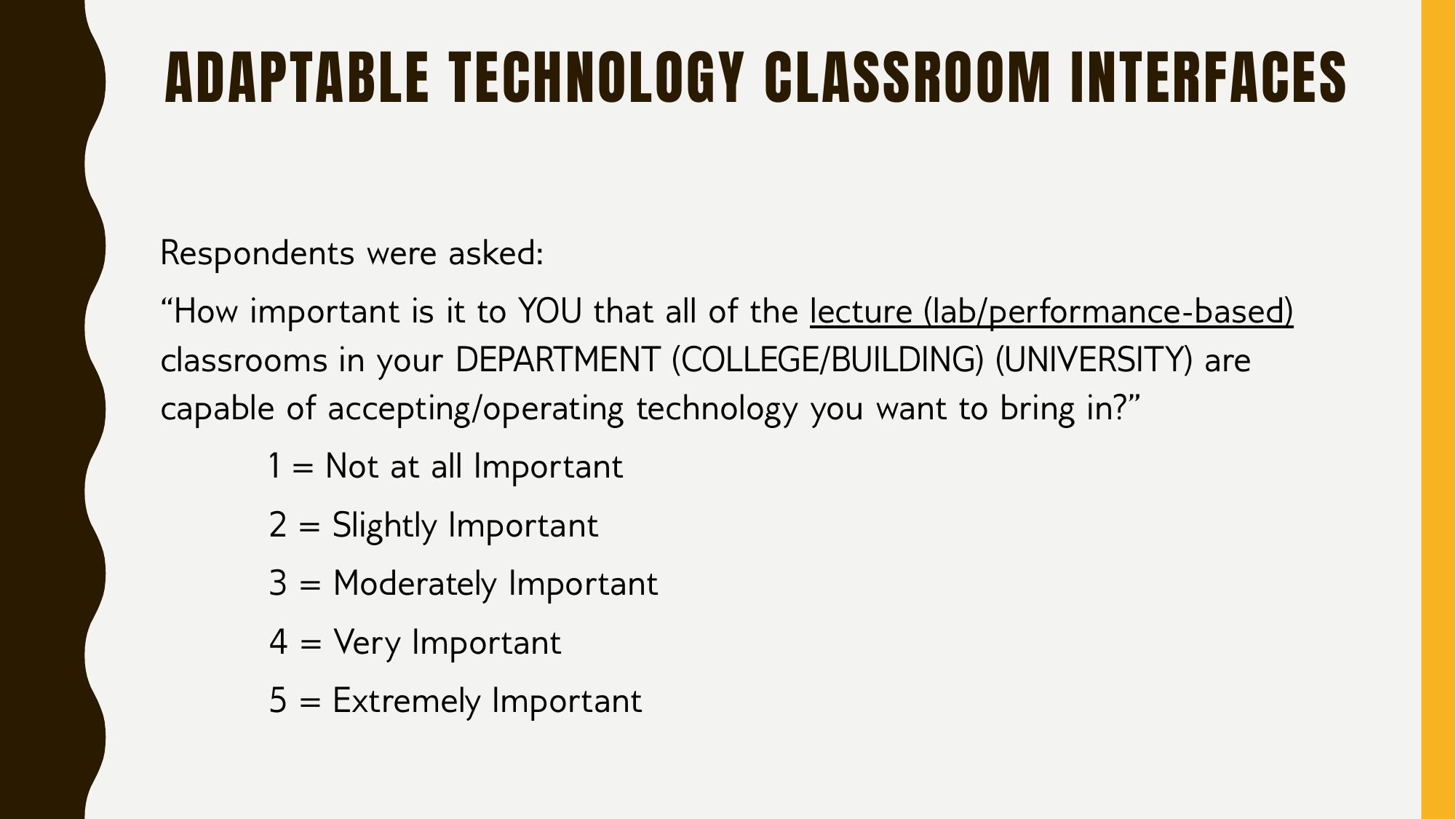

# Adaptable Technology Classroom Interfaces
Respondents were asked:
“How important is it to YOU that all of the lecture (lab/performance-based) classrooms in your DEPARTMENT (COLLEGE/BUILDING) (UNIVERSITY) are capable of accepting/operating technology you want to bring in?”
	1 = Not at all Important
	2 = Slightly Important
	3 = Moderately Important
	4 = Very Important
	5 = Extremely Important